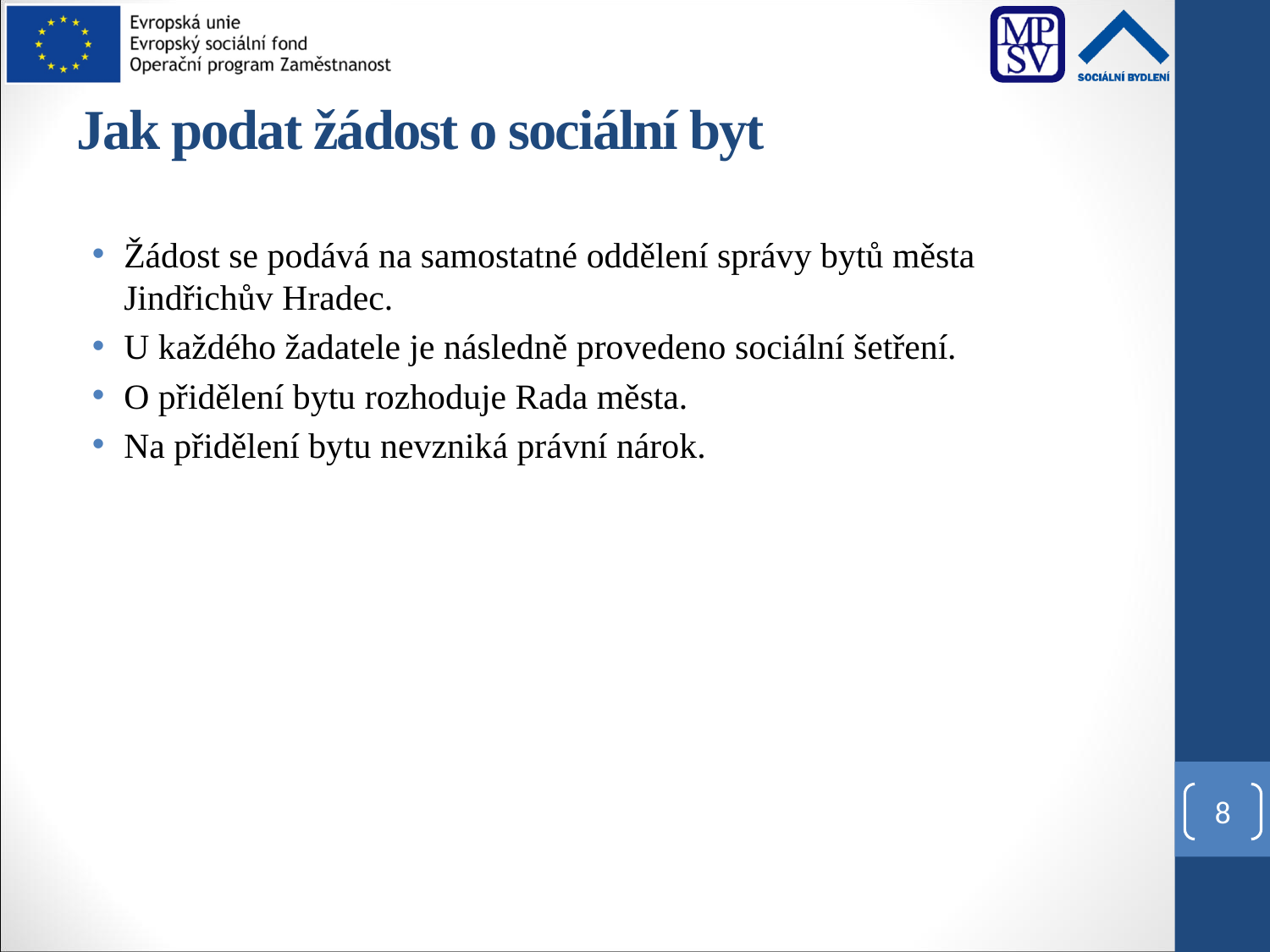

# Jak podat žádost o sociální byt
Žádost se podává na samostatné oddělení správy bytů města Jindřichův Hradec.
U každého žadatele je následně provedeno sociální šetření.
O přidělení bytu rozhoduje Rada města.
Na přidělení bytu nevzniká právní nárok.

8